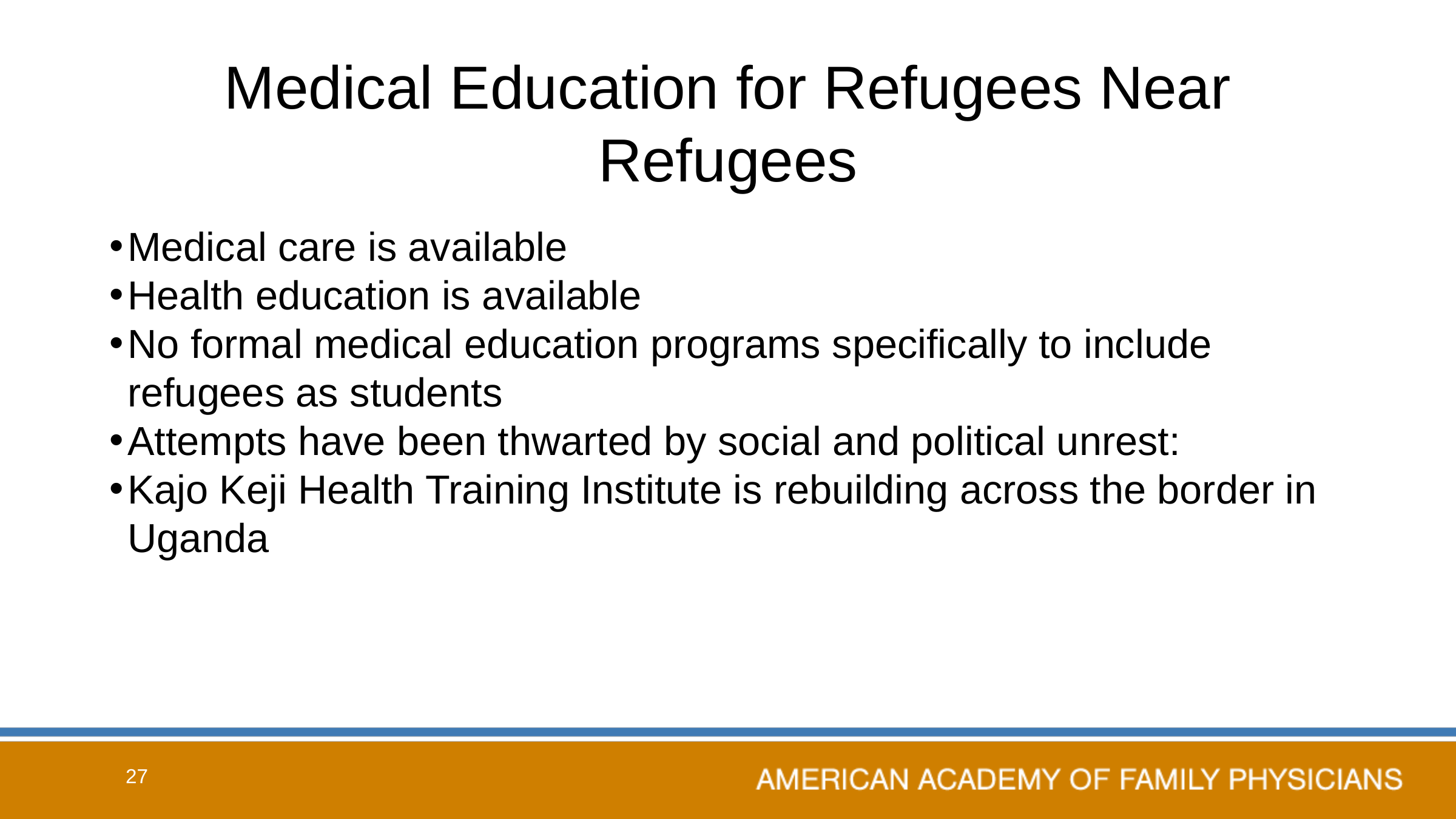

# Medical Education for Refugees Near Refugees
Medical care is available
Health education is available
No formal medical education programs specifically to include refugees as students
Attempts have been thwarted by social and political unrest:
Kajo Keji Health Training Institute is rebuilding across the border in Uganda
27